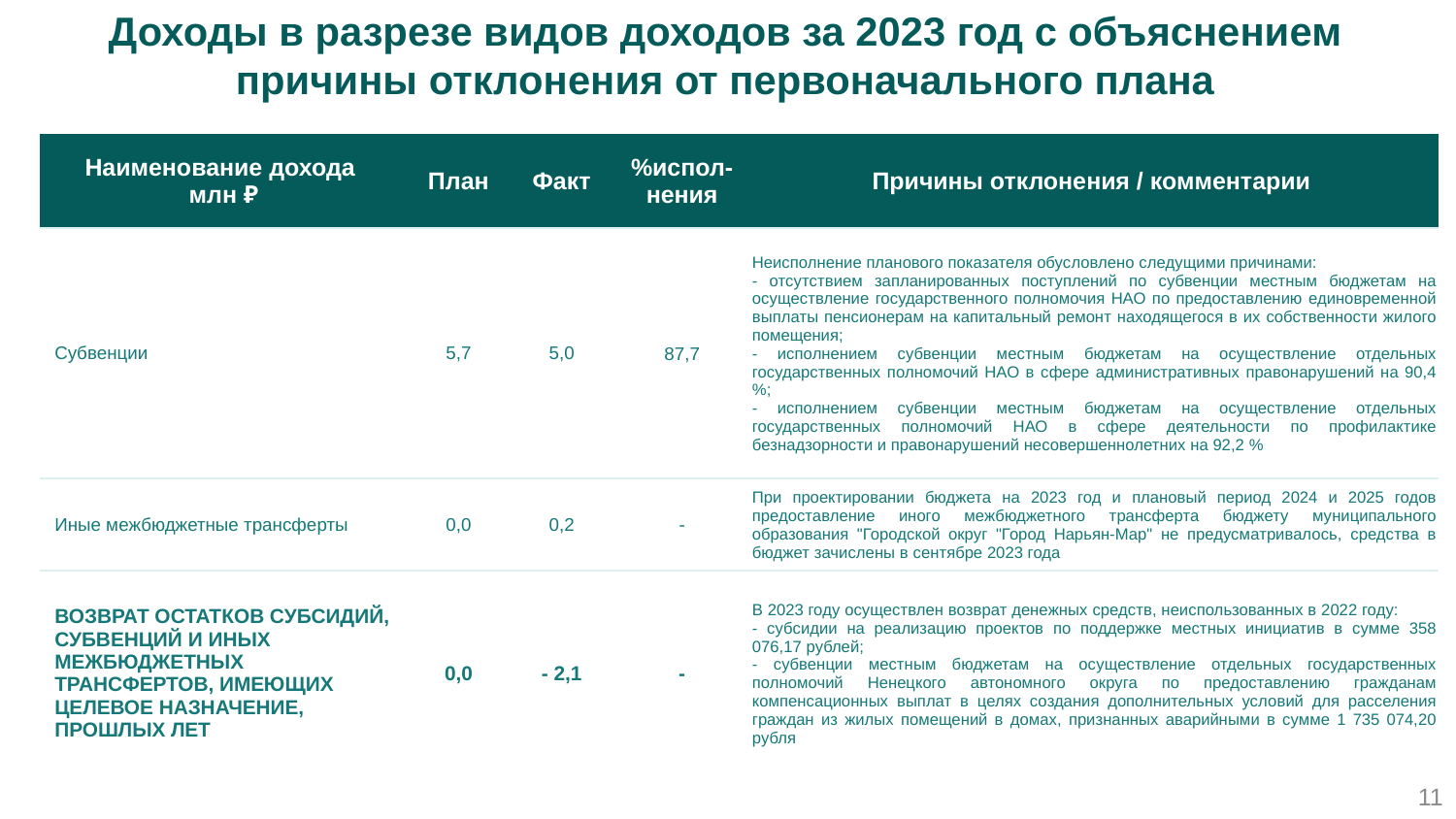

Доходы в разрезе видов доходов за 2023 год с объяснением причины отклонения от первоначального плана
| Наименование дохода млн ₽ | План | Факт | %испол-нения | Причины отклонения / комментарии |
| --- | --- | --- | --- | --- |
| Субвенции | 5,7 | 5,0 | 87,7 | Неисполнение планового показателя обусловлено следущими причинами: - отсутствием запланированных поступлений по субвенции местным бюджетам на осуществление государственного полномочия НАО по предоставлению единовременной выплаты пенсионерам на капитальный ремонт находящегося в их собственности жилого помещения; - исполнением субвенции местным бюджетам на осуществление отдельных государственных полномочий НАО в сфере административных правонарушений на 90,4 %; - исполнением субвенции местным бюджетам на осуществление отдельных государственных полномочий НАО в сфере деятельности по профилактике безнадзорности и правонарушений несовершеннолетних на 92,2 % |
| Иные межбюджетные трансферты | 0,0 | 0,2 | - | При проектировании бюджета на 2023 год и плановый период 2024 и 2025 годов предоставление иного межбюджетного трансферта бюджету муниципального образования "Городской округ "Город Нарьян-Мар" не предусматривалось, средства в бюджет зачислены в сентябре 2023 года |
| ВОЗВРАТ ОСТАТКОВ СУБСИДИЙ, СУБВЕНЦИЙ И ИНЫХ МЕЖБЮДЖЕТНЫХ ТРАНСФЕРТОВ, ИМЕЮЩИХ ЦЕЛЕВОЕ НАЗНАЧЕНИЕ, ПРОШЛЫХ ЛЕТ | 0,0 | - 2,1 | - | В 2023 году осуществлен возврат денежных средств, неиспользованных в 2022 году: - субсидии на реализацию проектов по поддержке местных инициатив в сумме 358 076,17 рублей; - субвенции местным бюджетам на осуществление отдельных государственных полномочий Ненецкого автономного округа по предоставлению гражданам компенсационных выплат в целях создания дополнительных условий для расселения граждан из жилых помещений в домах, признанных аварийными в сумме 1 735 074,20 рубля |
11